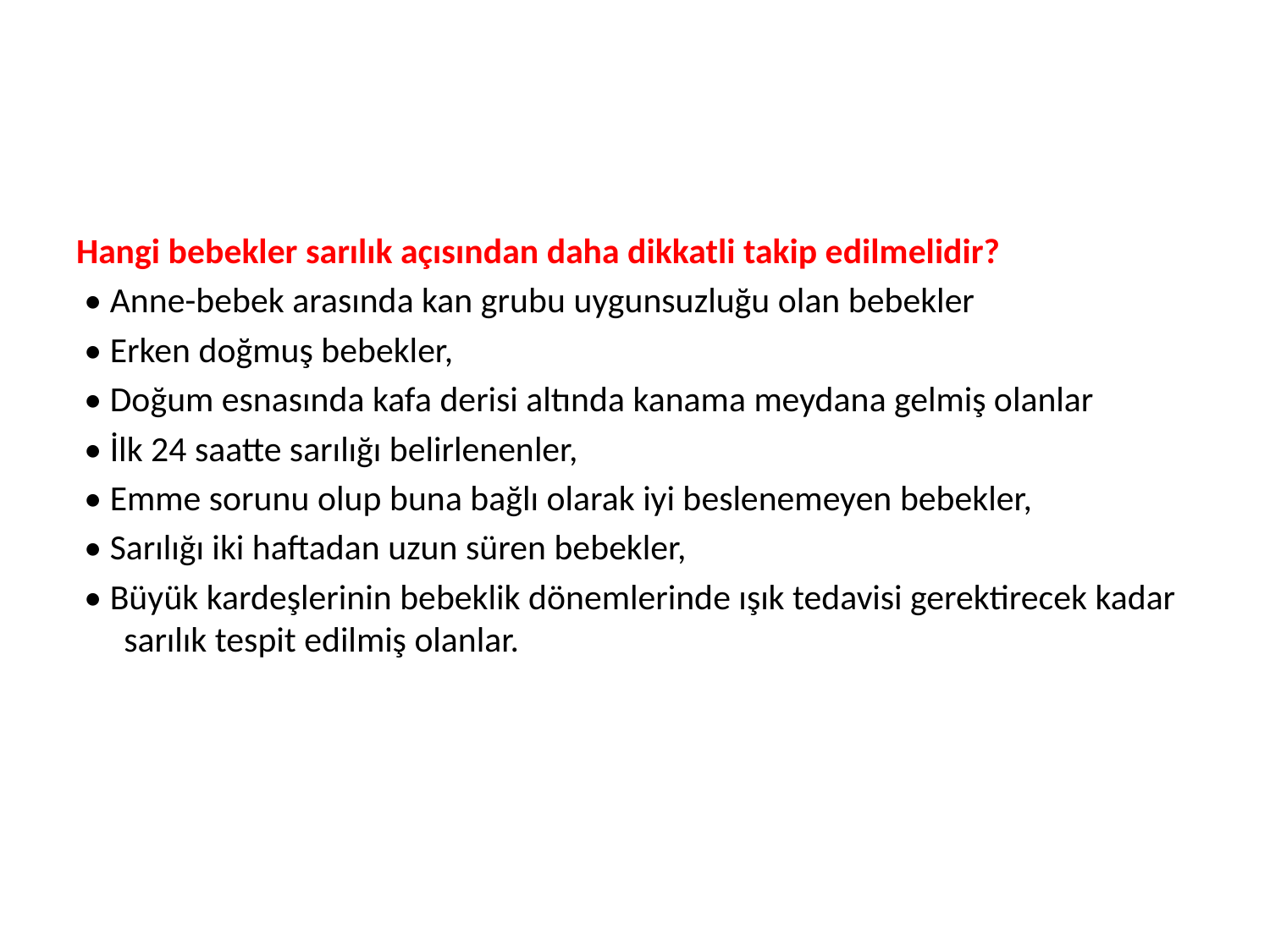

#
Hangi bebekler sarılık açısından daha dikkatli takip edilmelidir?
 • Anne-bebek arasında kan grubu uygunsuzluğu olan bebekler
 • Erken doğmuş bebekler,
 • Doğum esnasında kafa derisi altında kanama meydana gelmiş olanlar
 • İlk 24 saatte sarılığı belirlenenler,
 • Emme sorunu olup buna bağlı olarak iyi beslenemeyen bebekler,
 • Sarılığı iki haftadan uzun süren bebekler,
 • Büyük kardeşlerinin bebeklik dönemlerinde ışık tedavisi gerektirecek kadar sarılık tespit edilmiş olanlar.